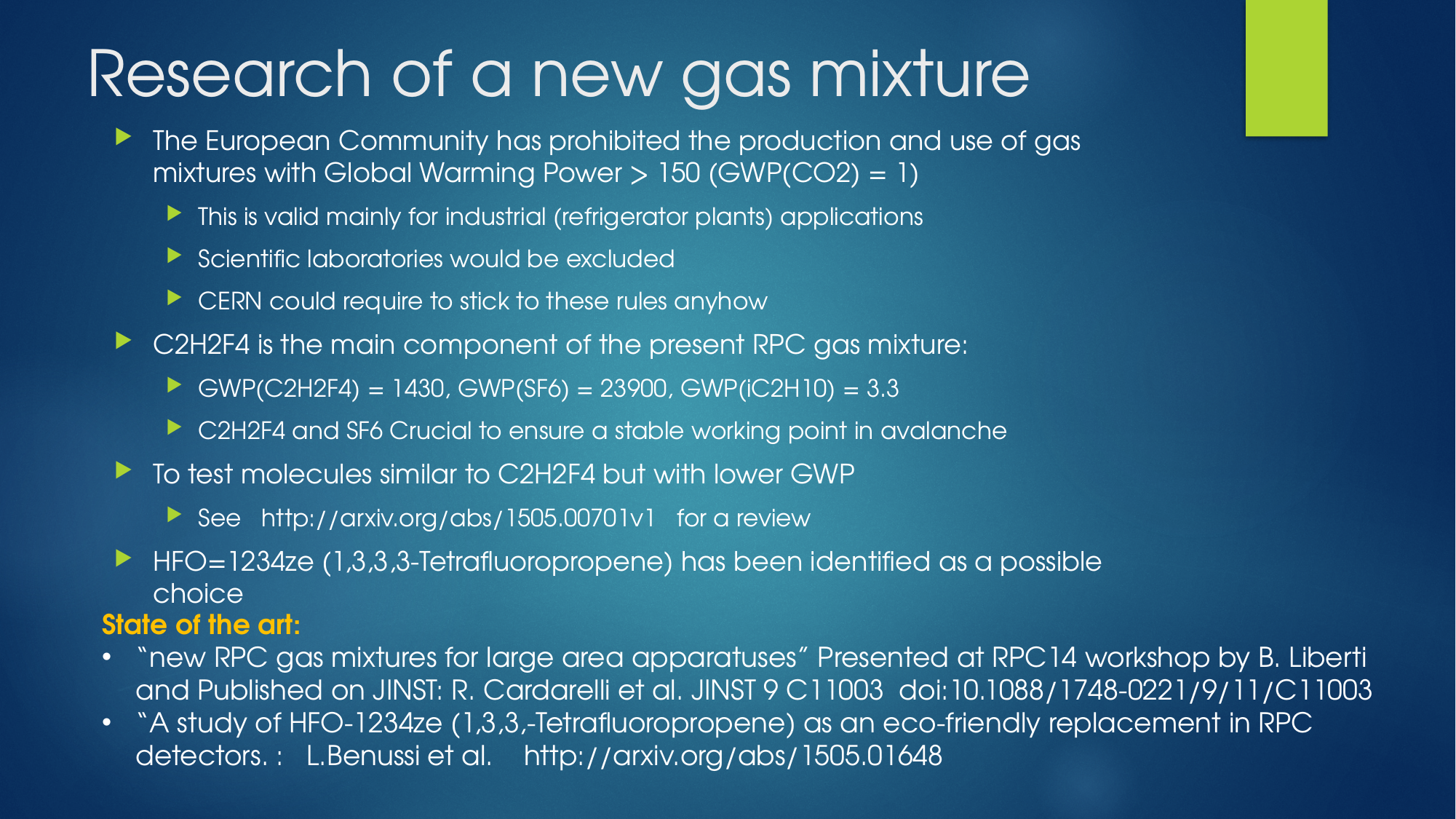

# Research of a new gas mixture
The European Community has prohibited the production and use of gas mixtures with Global Warming Power > 150 (GWP(CO2) = 1)
This is valid mainly for industrial (refrigerator plants) applications
Scientific laboratories would be excluded
CERN could require to stick to these rules anyhow
C2H2F4 is the main component of the present RPC gas mixture:
GWP(C2H2F4) = 1430, GWP(SF6) = 23900, GWP(iC2H10) = 3.3
C2H2F4 and SF6 Crucial to ensure a stable working point in avalanche
To test molecules similar to C2H2F4 but with lower GWP
See   http://arxiv.org/abs/1505.00701v1   for a review
HFO=1234ze (1,3,3,3-Tetrafluoropropene) has been identified as a possible choice
State of the art:
“new RPC gas mixtures for large area apparatuses” Presented at RPC14 workshop by B. Liberti and Published on JINST: R. Cardarelli et al. JINST 9 C11003  doi:10.1088/1748-0221/9/11/C11003
“A study of HFO-1234ze (1,3,3,-Tetrafluoropropene) as an eco-friendly replacement in RPC detectors. :   L.Benussi et al.    http://arxiv.org/abs/1505.01648